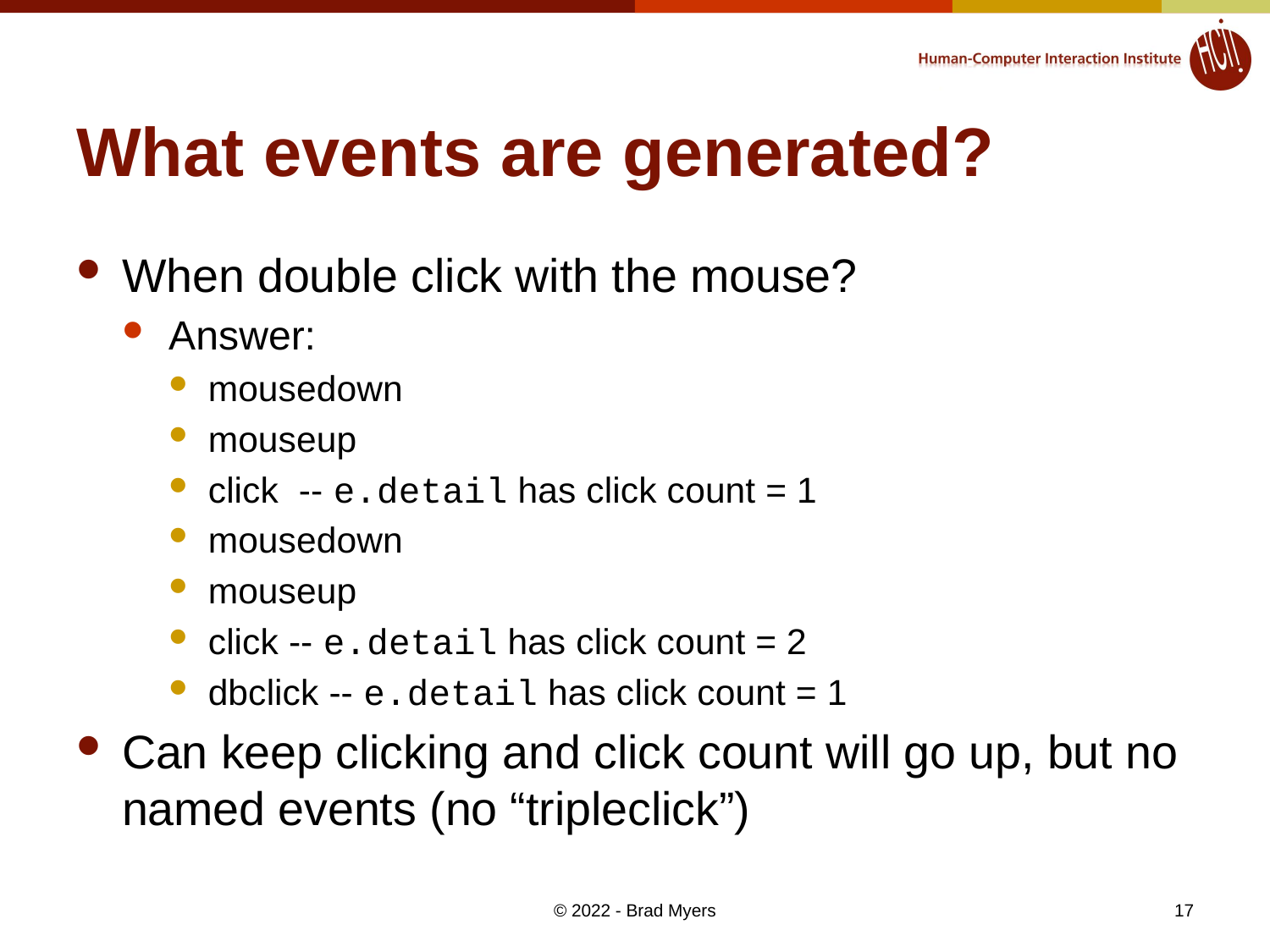

# What events are generated?
When double click with the mouse?
Answer:
mousedown
mouseup
click  -- e.detail has click count = 1
mousedown
mouseup
click -- e.detail has click count = 2
dbclick -- e.detail has click count = 1
Can keep clicking and click count will go up, but no named events (no “tripleclick”)

© 2022 - Brad Myers
17